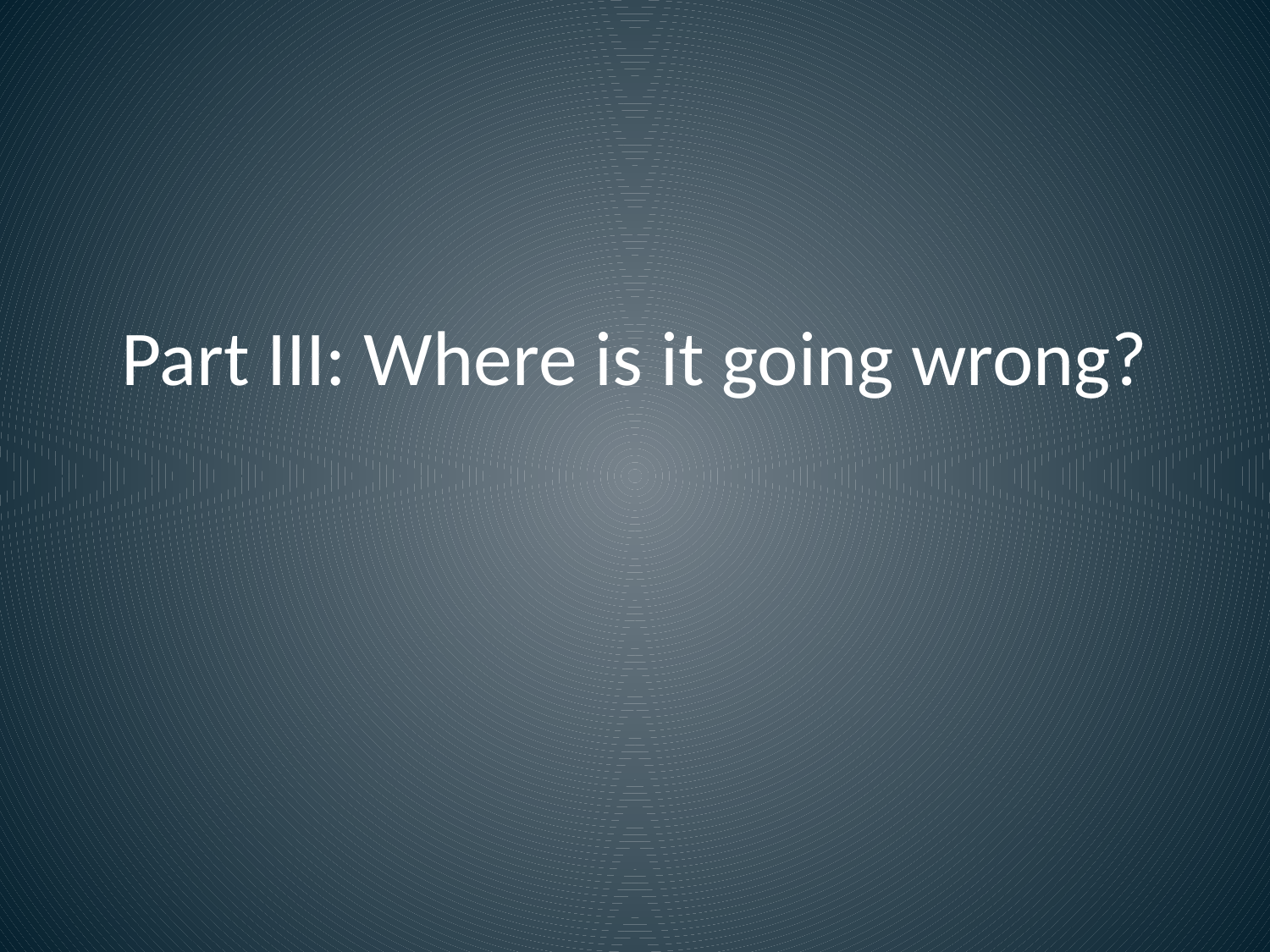

# Part III: Where is it going wrong?